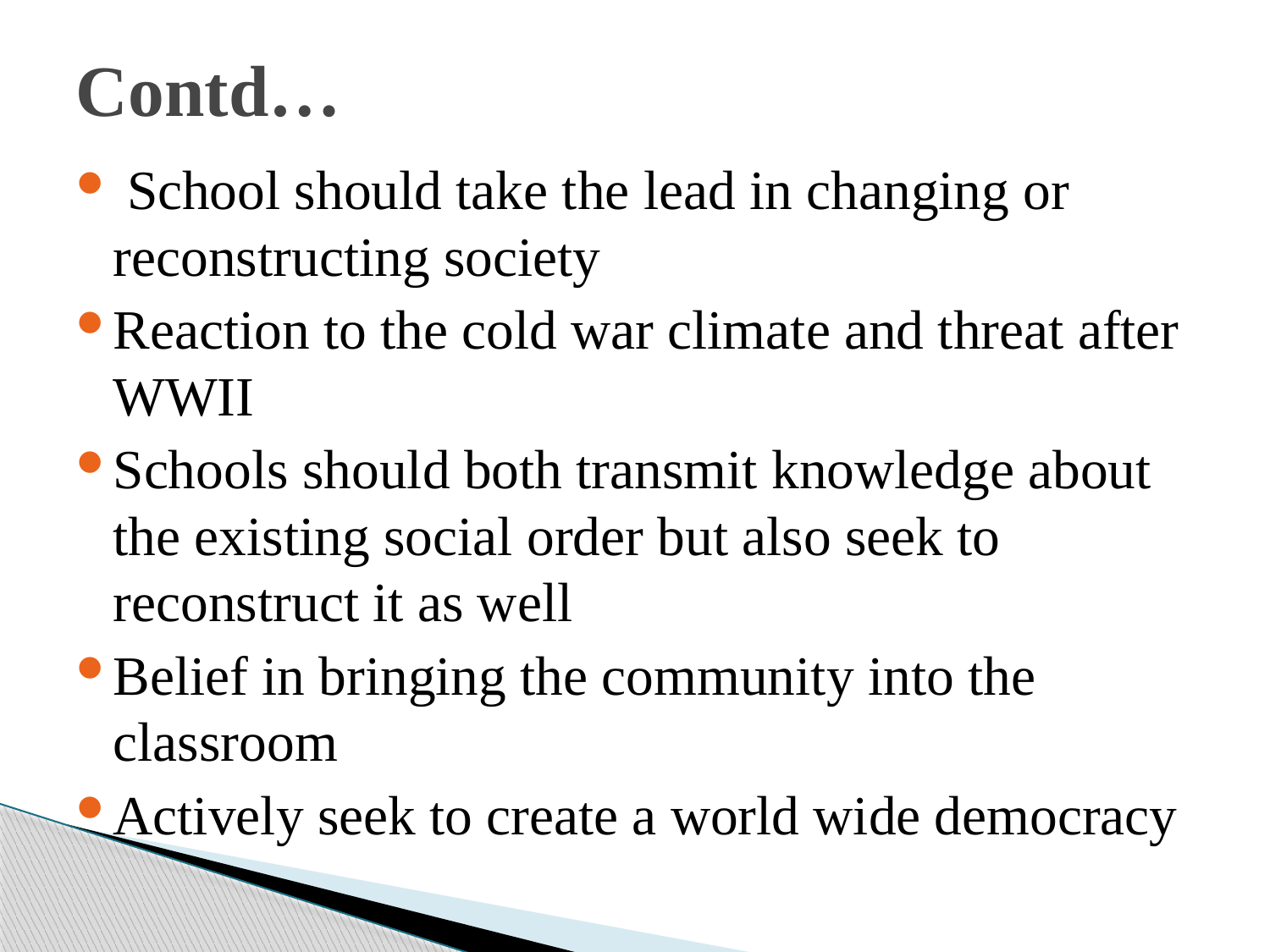

# Contd…
 School should take the lead in changing or reconstructing society
Reaction to the cold war climate and threat after WWII
Schools should both transmit knowledge about the existing social order but also seek to reconstruct it as well
Belief in bringing the community into the classroom
Actively seek to create a world wide democracy